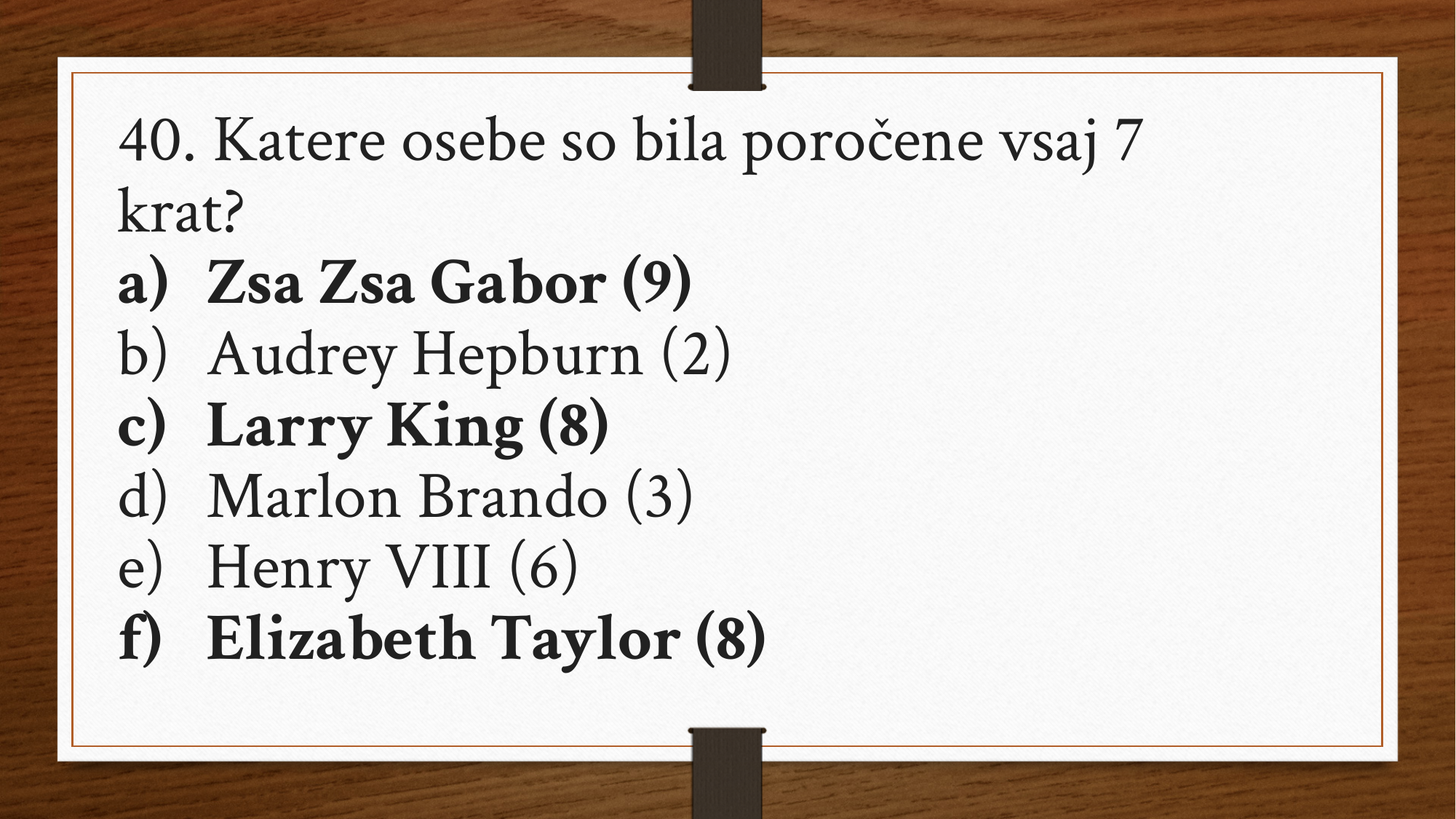

40. Katere osebe so bila poročene vsaj 7 krat?
Zsa Zsa Gabor (9)
Audrey Hepburn (2)
Larry King (8)
Marlon Brando (3)
Henry VIII (6)
Elizabeth Taylor (8)